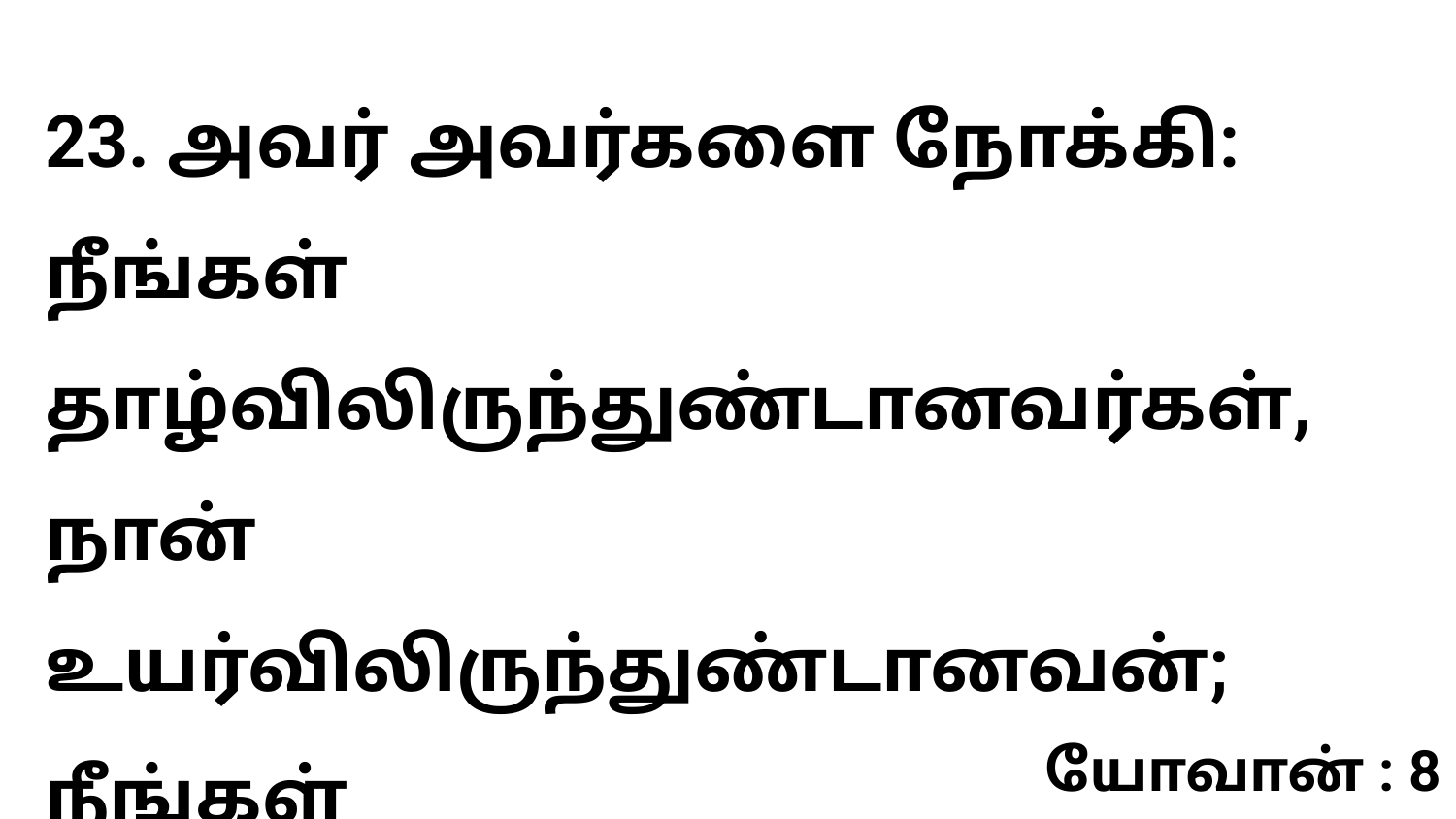

23. அவர் அவர்களை நோக்கி: நீங்கள் தாழ்விலிருந்துண்டானவர்கள், நான் உயர்விலிருந்துண்டானவன்; நீங்கள்
யோவான் : 8